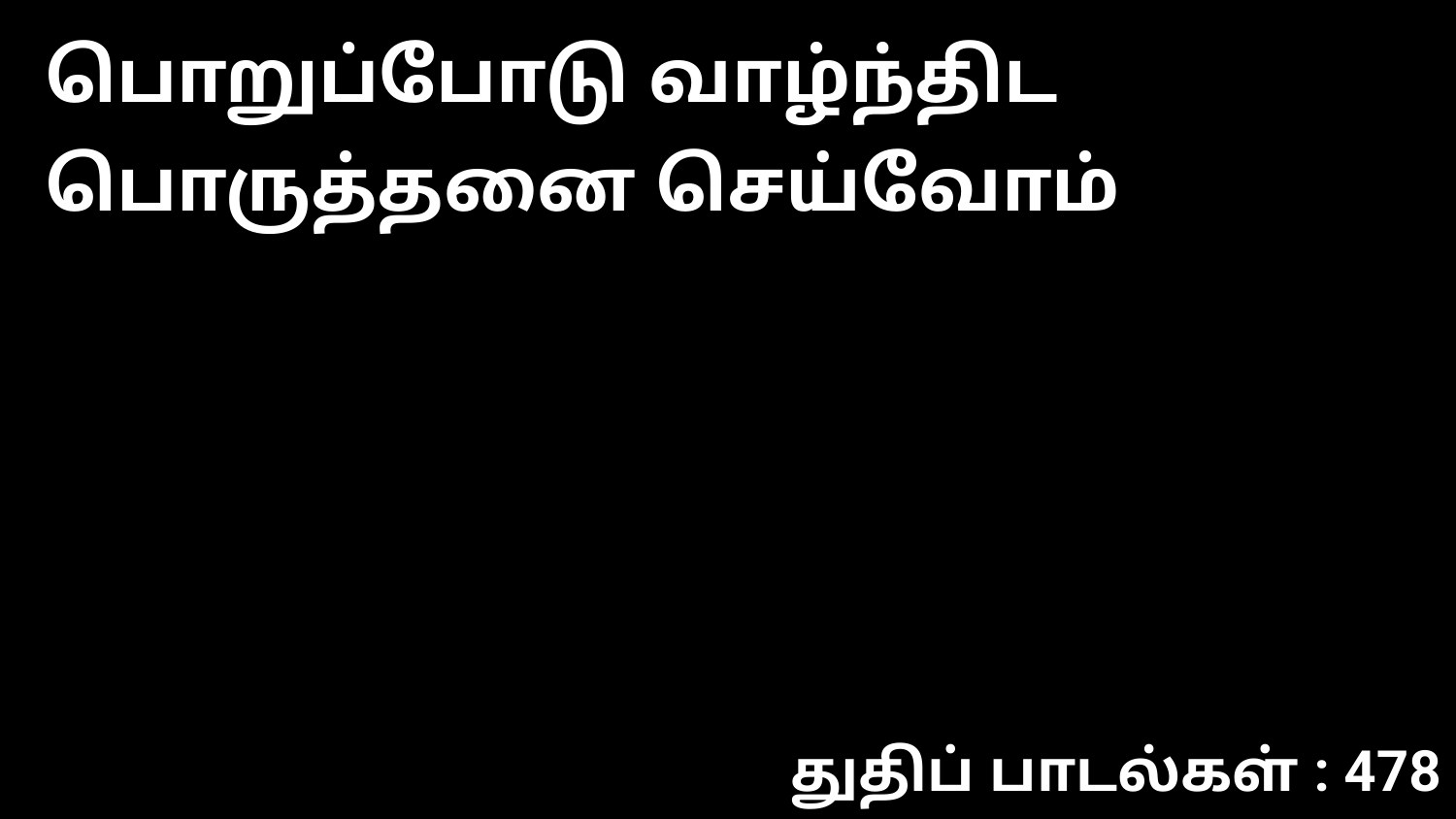

பொறுப்போடு வாழ்ந்திட பொருத்தனை செய்வோம்
துதிப் பாடல்கள் : 478